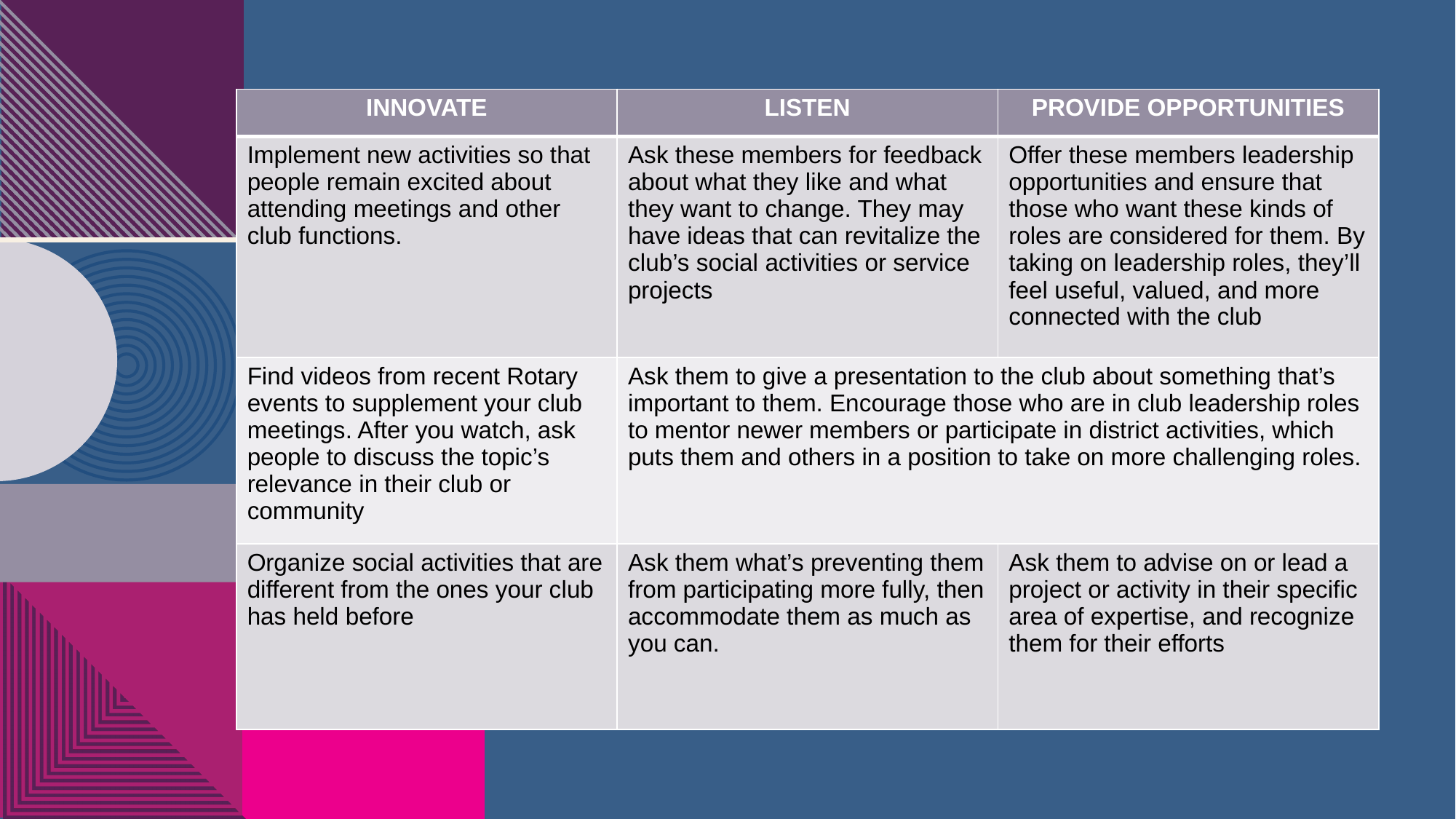

| INNOVATE | LISTEN | PROVIDE OPPORTUNITIES |
| --- | --- | --- |
| Implement new activities so that people remain excited about attending meetings and other club functions. | Ask these members for feedback about what they like and what they want to change. They may have ideas that can revitalize the club’s social activities or service projects | Offer these members leadership opportunities and ensure that those who want these kinds of roles are considered for them. By taking on leadership roles, they’ll feel useful, valued, and more connected with the club |
| Find videos from recent Rotary events to supplement your club meetings. After you watch, ask people to discuss the topic’s relevance in their club or community | Ask them to give a presentation to the club about something that’s important to them. Encourage those who are in club leadership roles to mentor newer members or participate in district activities, which puts them and others in a position to take on more challenging roles. | pair new members with mentors who can explain the club’s practices and traditions, answer questions, introduce them to other people, and talk regularly with them about how they’re enjoying their experience |
| Organize social activities that are different from the ones your club has held before | Ask them what’s preventing them from participating more fully, then accommodate them as much as you can. | Ask them to advise on or lead a project or activity in their specific area of expertise, and recognize them for their efforts |